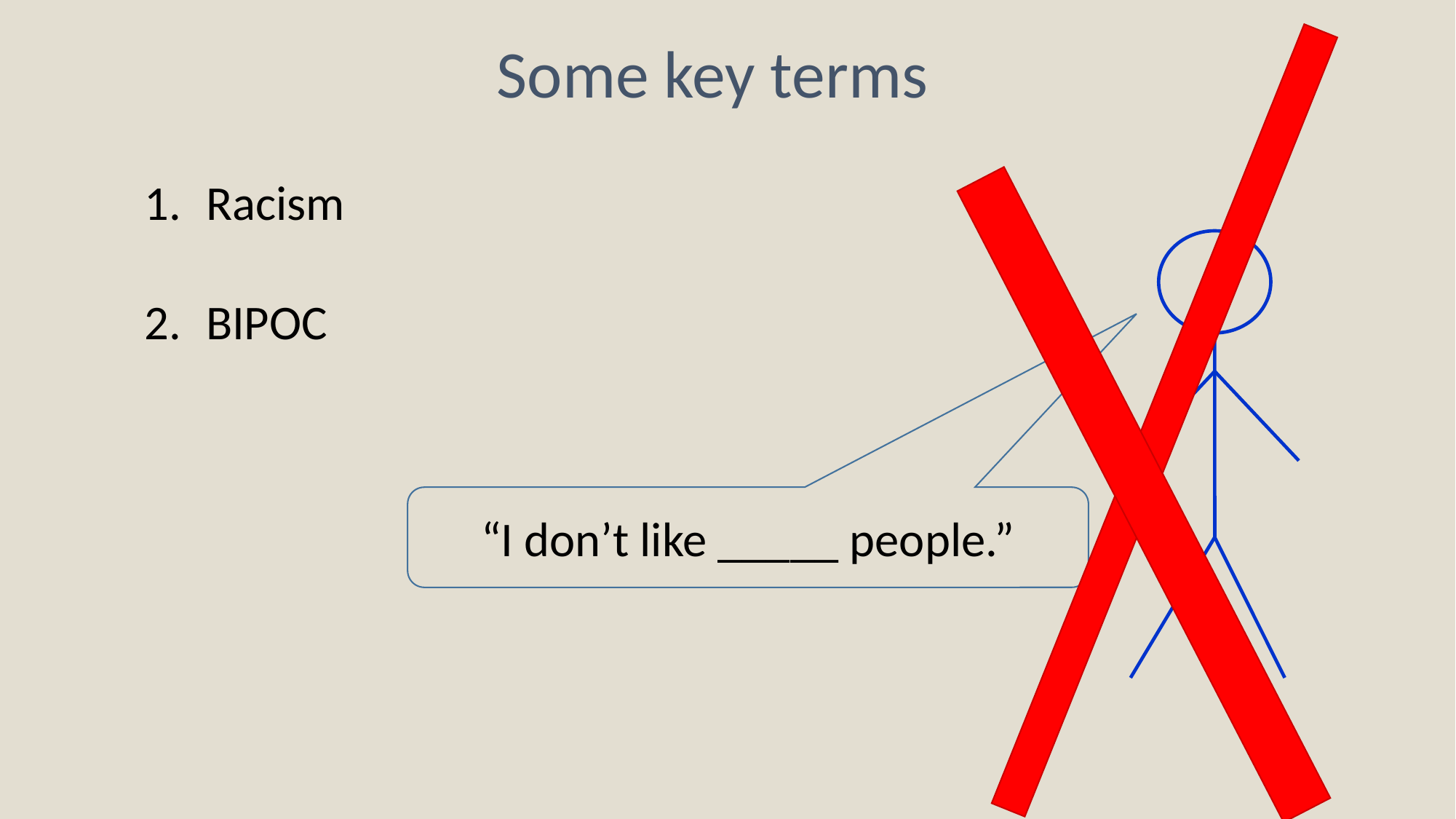

Some key terms

Racism

BIPOC

“I don’t like _____ people.”